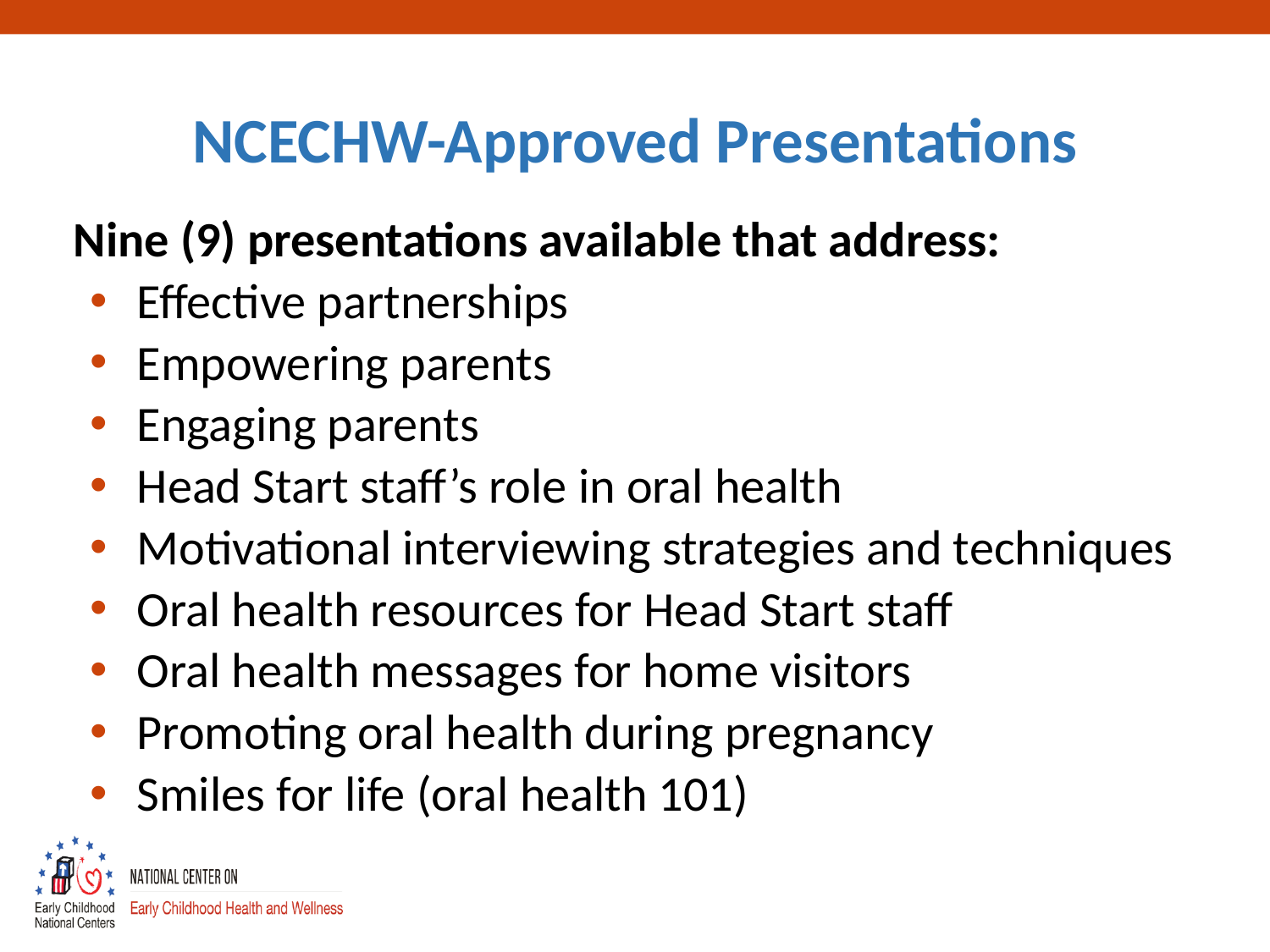

# NCECHW-Approved Presentations
Nine (9) presentations available that address:
Effective partnerships
Empowering parents
Engaging parents
Head Start staff’s role in oral health
Motivational interviewing strategies and techniques
Oral health resources for Head Start staff
Oral health messages for home visitors
Promoting oral health during pregnancy
Smiles for life (oral health 101)